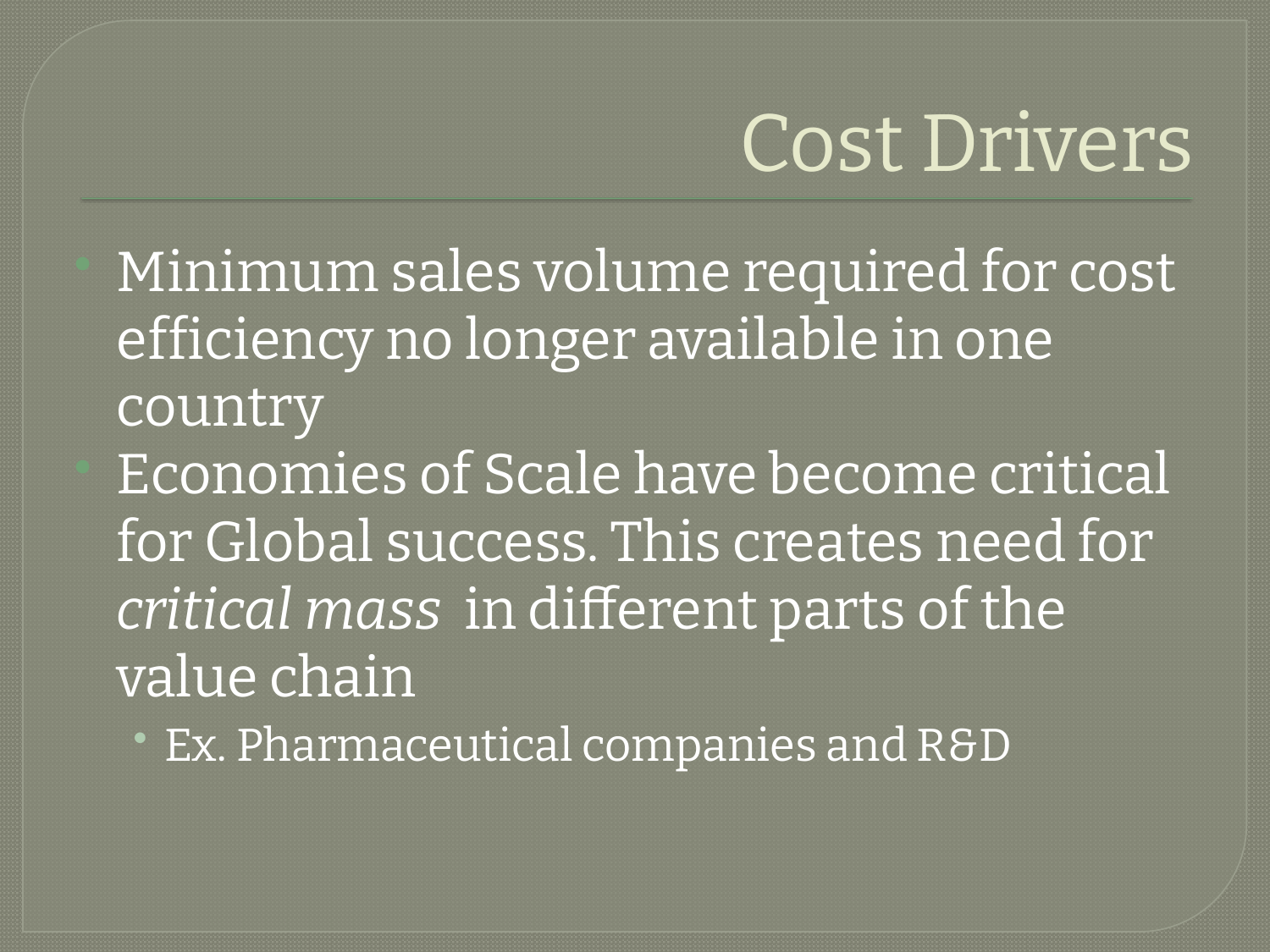

# Cost Drivers
Minimum sales volume required for cost efficiency no longer available in one country
Economies of Scale have become critical for Global success. This creates need for critical mass  in different parts of the value chain
Ex. Pharmaceutical companies and R&D